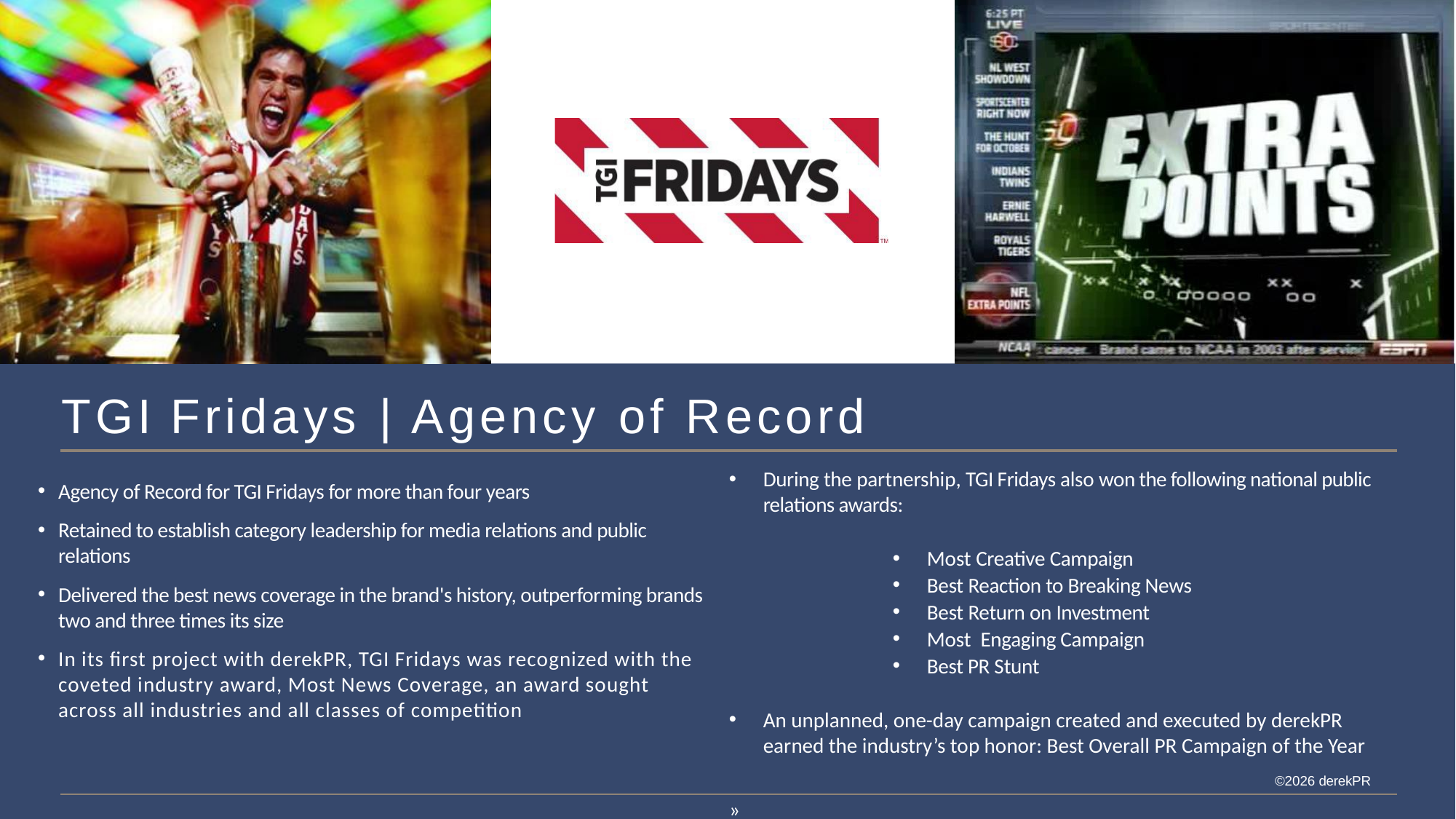

TGI	Fridays | Agency of Record

Agency of Record for TGI Fridays for more than four years
Retained to establish category leadership for media relations and public relations
Delivered the best news coverage in the brand's history, outperforming brands two and three times its size
In its first project with derekPR, TGI Fridays was recognized with the coveted industry award, Most News Coverage, an award sought across all industries and all classes of competition
During the partnership, TGI Fridays also won the following national public relations awards:

Most Creative Campaign
Best Reaction to Breaking News
Best Return on Investment
Most  Engaging Campaign
Best PR Stunt

An unplanned, one-day campaign created and executed by derekPR earned the industry’s top honor: Best Overall PR Campaign of the Year

»
©2026 derekPR